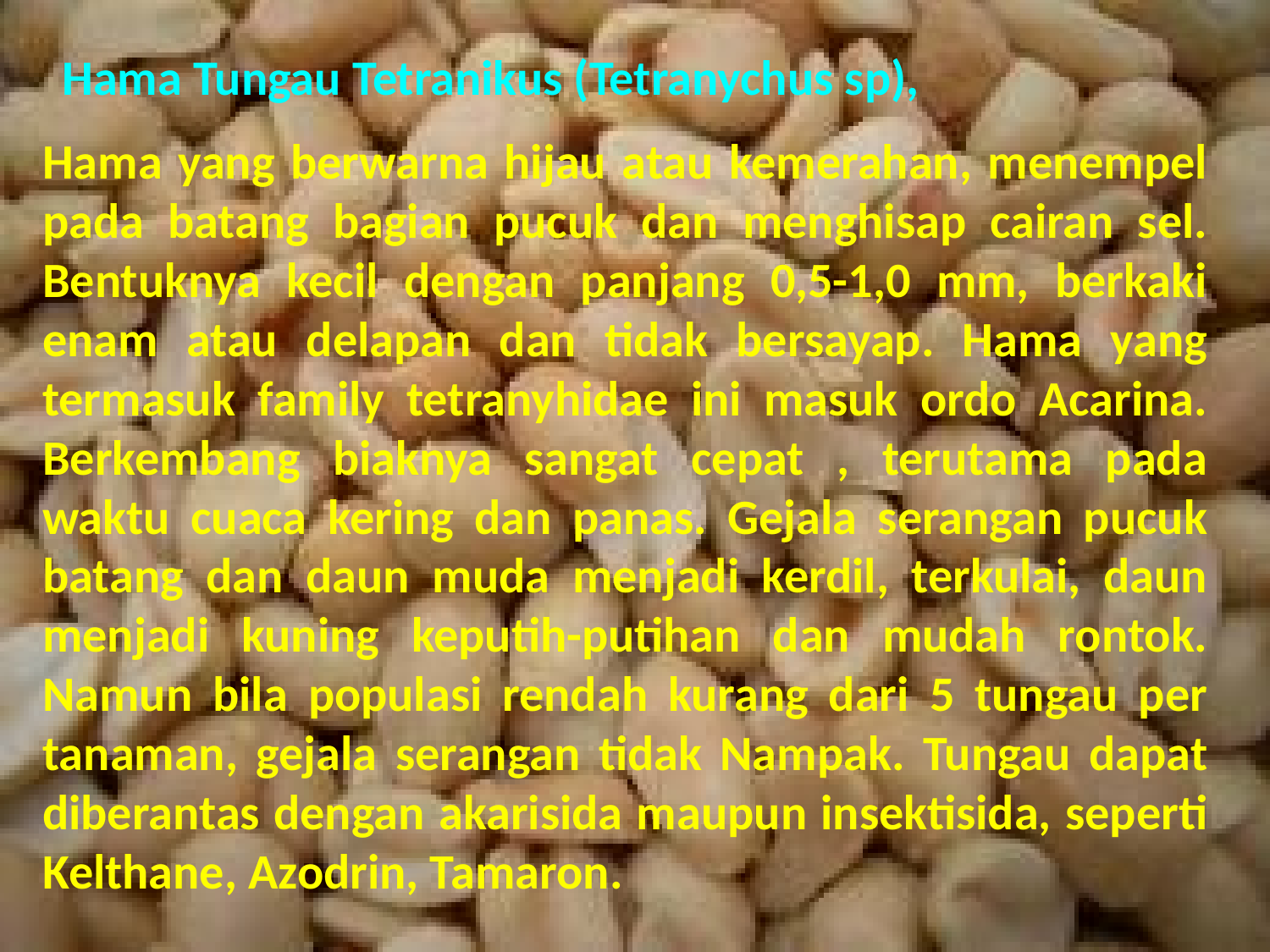

Hama Tungau Tetranikus (Tetranychus sp),
Hama yang berwarna hijau atau kemerahan, menempel pada batang bagian pucuk dan menghisap cairan sel. Bentuknya kecil dengan panjang 0,5-1,0 mm, berkaki enam atau delapan dan tidak bersayap. Hama yang termasuk family tetranyhidae ini masuk ordo Acarina. Berkembang biaknya sangat cepat , terutama pada waktu cuaca kering dan panas. Gejala serangan pucuk batang dan daun muda menjadi kerdil, terkulai, daun menjadi kuning keputih-putihan dan mudah rontok. Namun bila populasi rendah kurang dari 5 tungau per tanaman, gejala serangan tidak Nampak. Tungau dapat diberantas dengan akarisida maupun insektisida, seperti Kelthane, Azodrin, Tamaron.